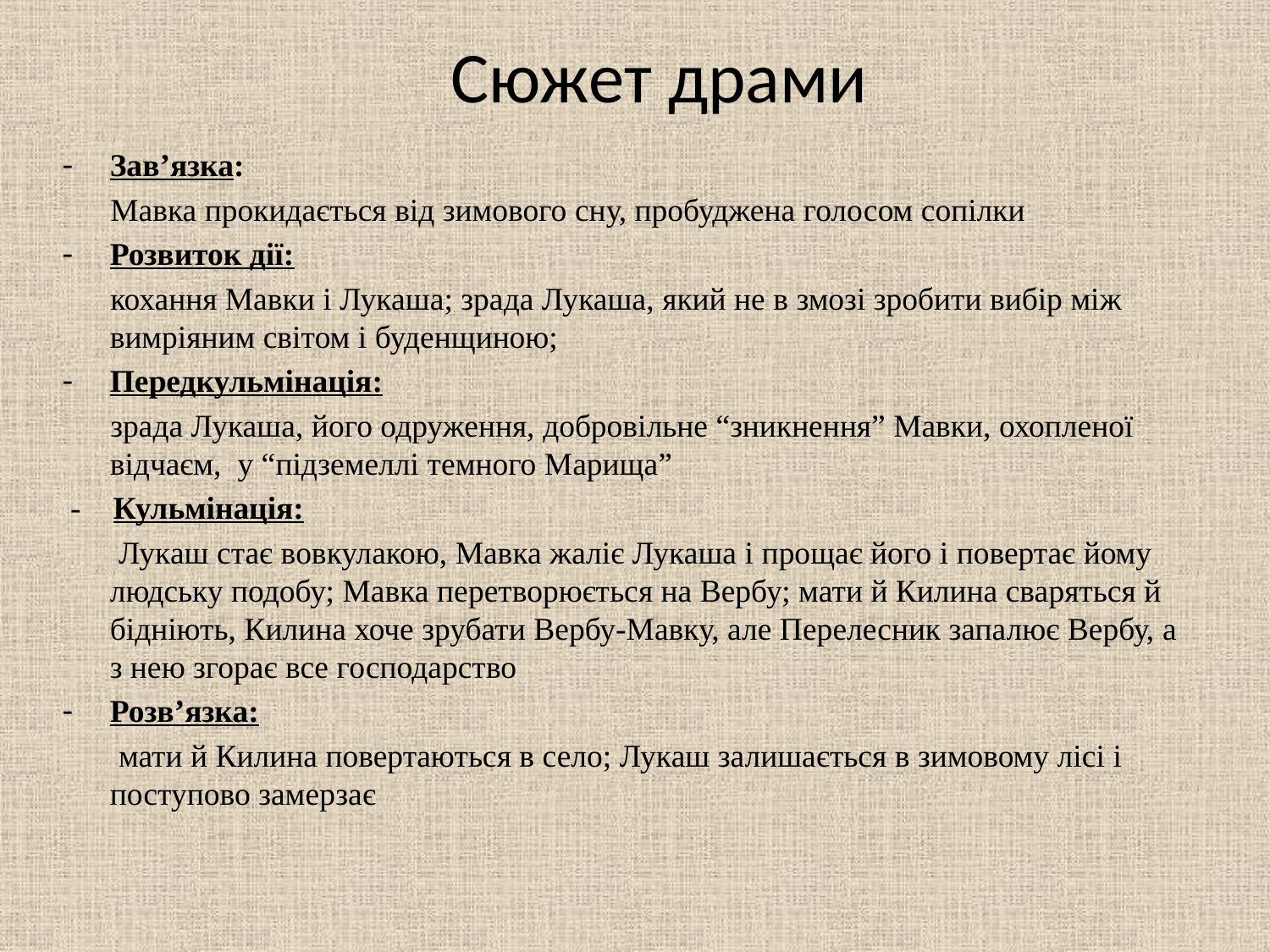

Сюжет драми
Зав’язка:
      Мавка прокидається від зимового сну, пробуджена голосом сопілки
Розвиток дії:
      кохання Мавки і Лукаша; зрада Лукаша, який не в змозі зробити вибір між вимріяним світом і буденщиною;
Передкульмінація:
      зрада Лукаша, його одруження, добровільне “зникнення” Мавки, охопленої відчаєм,  у “підземеллі темного Марища”
 -    Кульмінація:
       Лукаш стає вовкулакою, Мавка жаліє Лукаша і прощає його і повертає йому людську подобу; Мавка перетворюється на Вербу; мати й Килина сваряться й бідніють, Килина хоче зрубати Вербу-Мавку, але Перелесник запалює Вербу, а з нею згорає все господарство
Розв’язка:
       мати й Килина повертаються в село; Лукаш залишається в зимовому лісі і поступово замерзає